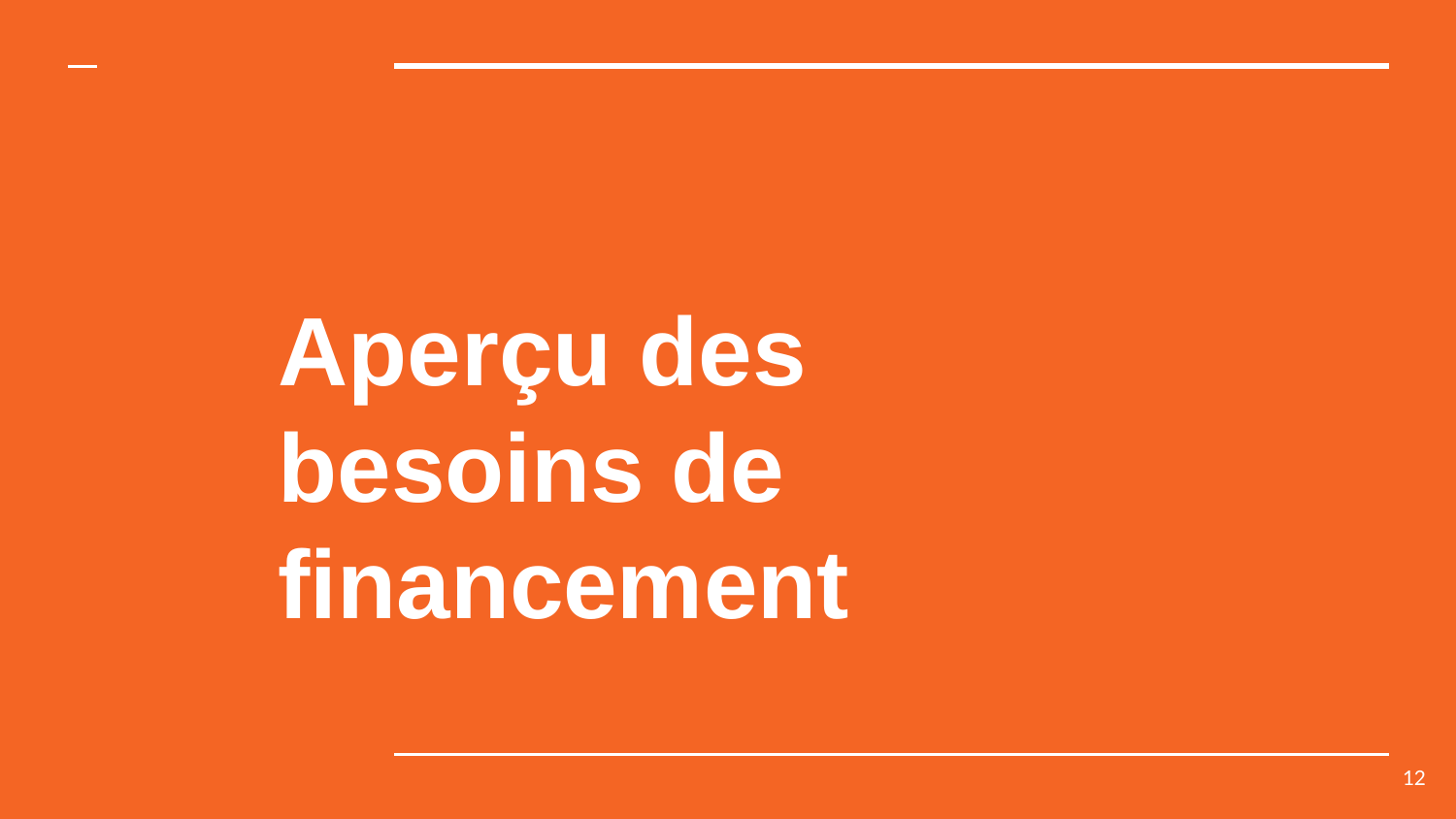

# Aperçu des besoins de financement

12